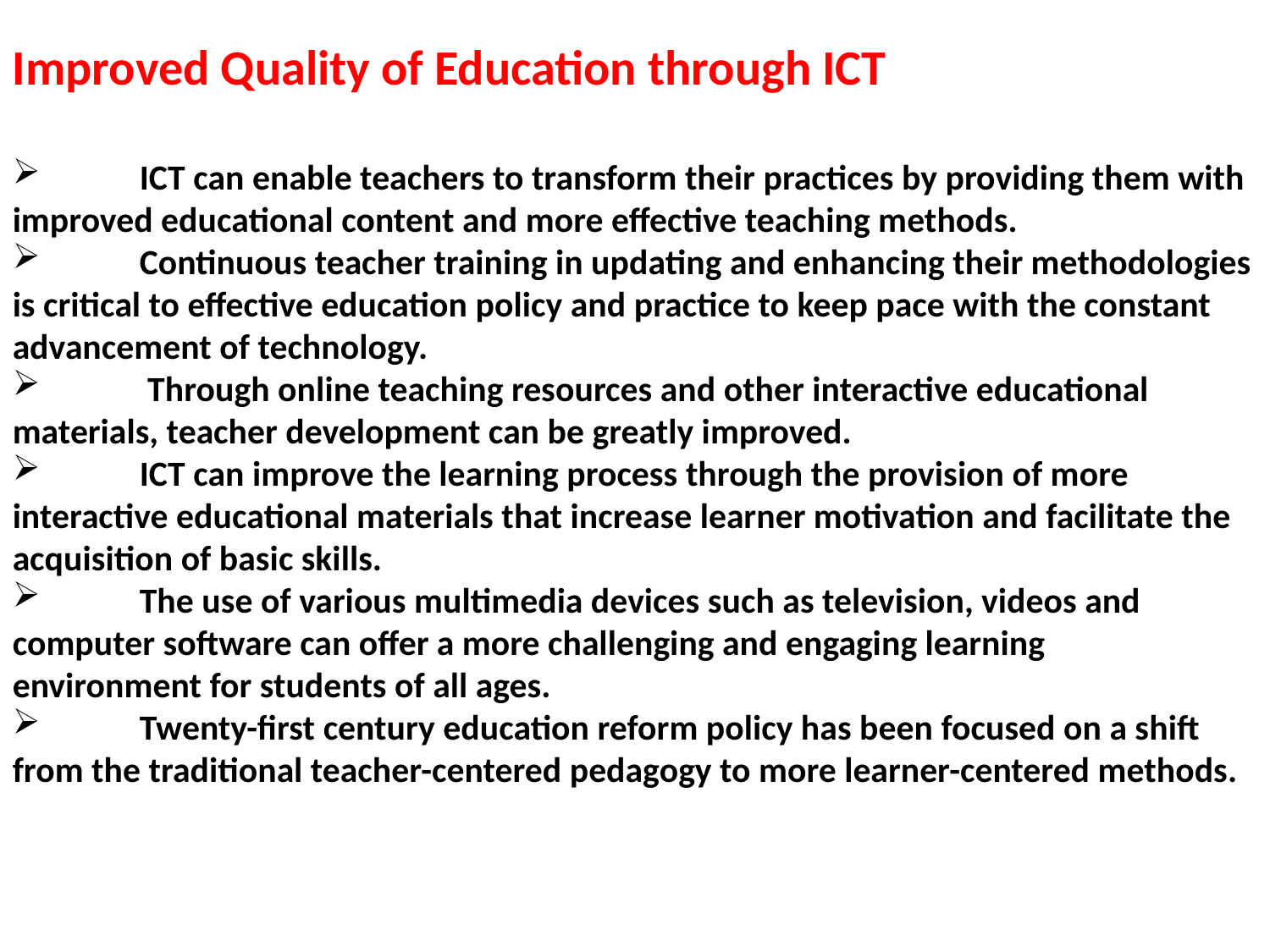

Improved Quality of Education through ICT

	ICT can enable teachers to transform their practices by providing them with improved educational content and more effective teaching methods.
 	Continuous teacher training in updating and enhancing their methodologies
is critical to effective education policy and practice to keep pace with the constant advancement of technology.
	 Through online teaching resources and other interactive educational materials, teacher development can be greatly improved.
	ICT can improve the learning process through the provision of more interactive educational materials that increase learner motivation and facilitate the acquisition of basic skills.
	The use of various multimedia devices such as television, videos and computer software can offer a more challenging and engaging learning
environment for students of all ages.
	Twenty-first century education reform policy has been focused on a shift from the traditional teacher-centered pedagogy to more learner-centered methods.